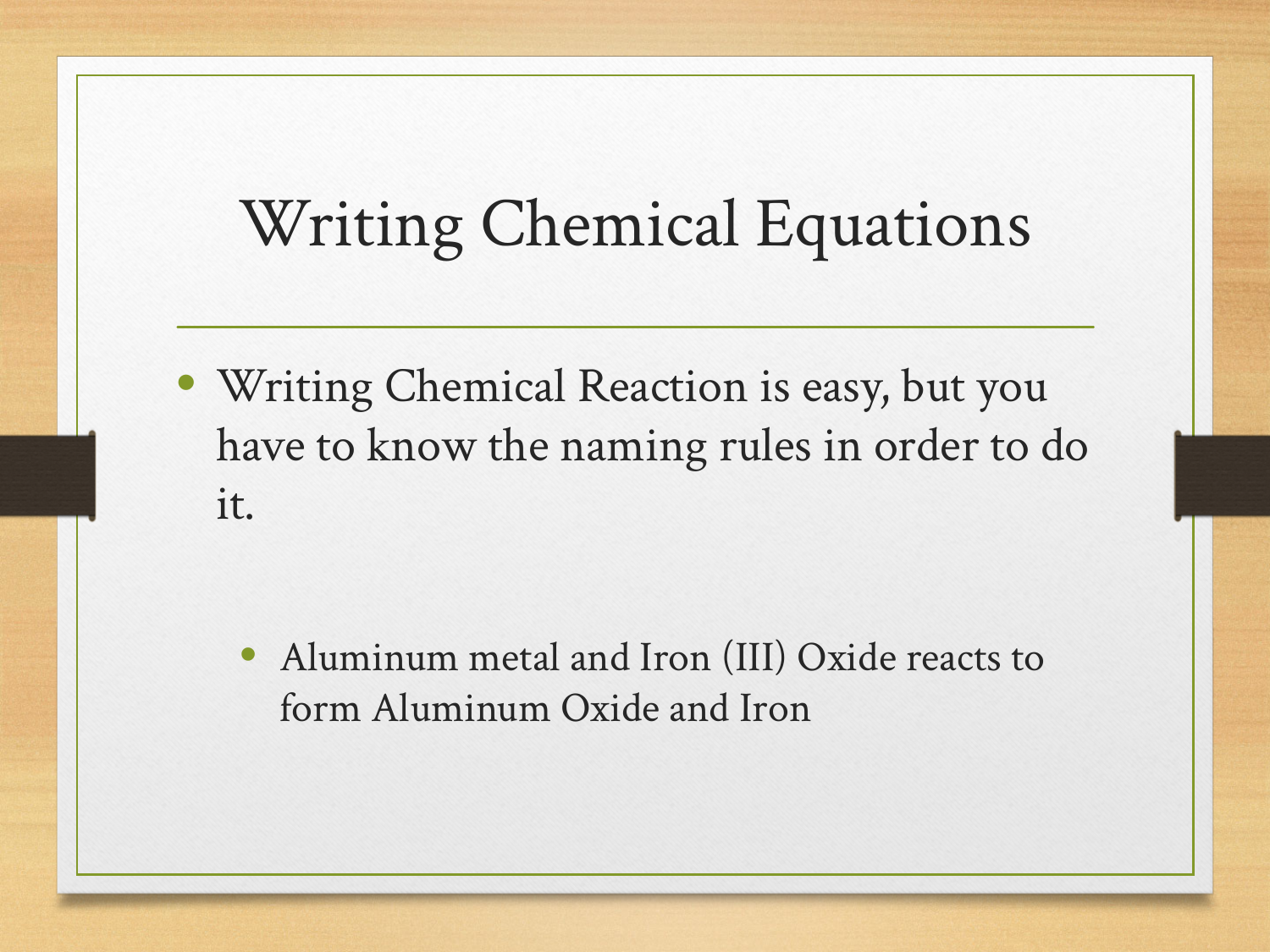

# Writing Chemical Equations
Writing Chemical Reaction is easy, but you have to know the naming rules in order to do it.

Aluminum metal and Iron (III) Oxide reacts to form Aluminum Oxide and Iron